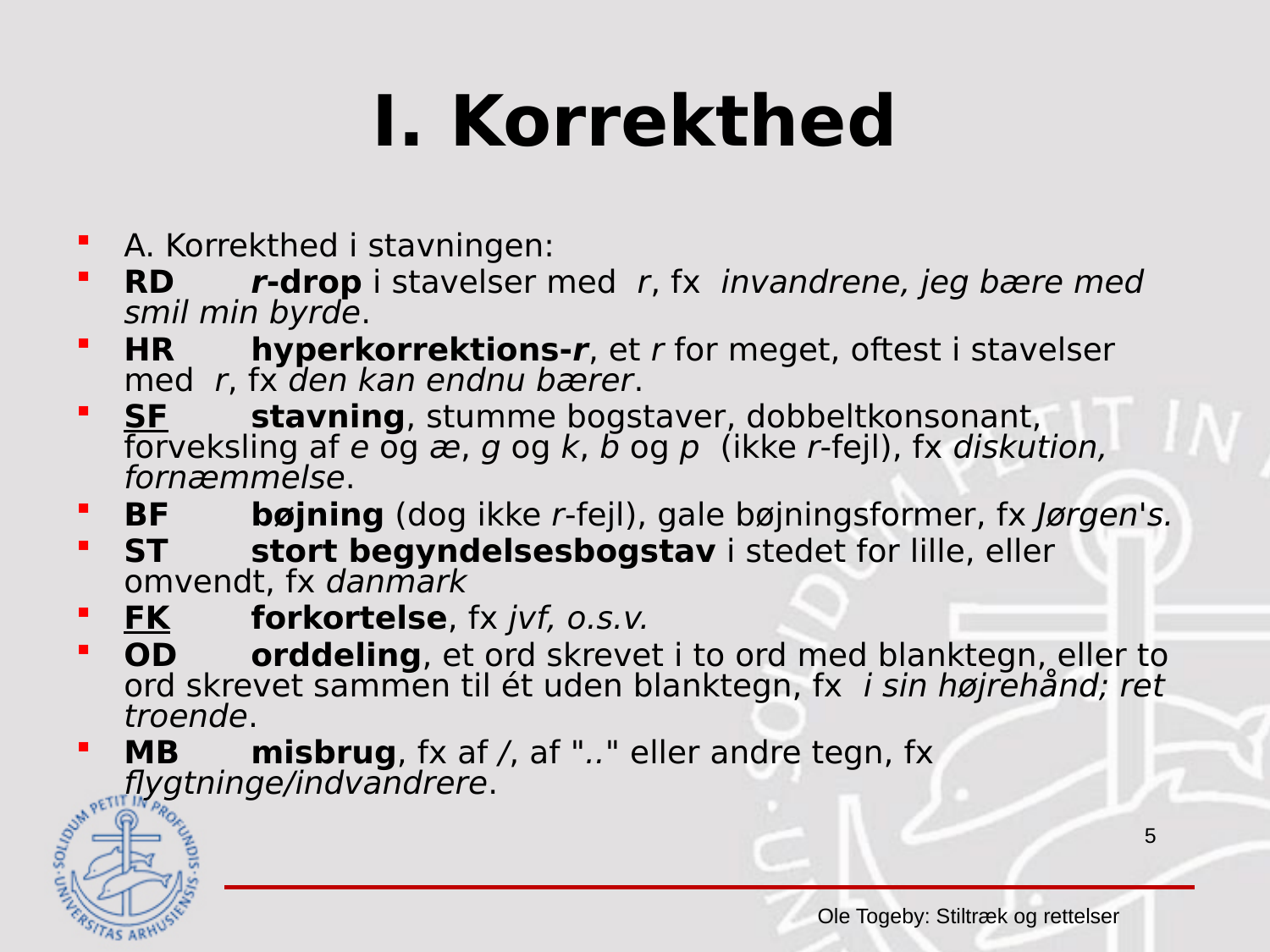

# I. Korrekthed
A. Korrekthed i stavningen:
RD	r-drop i stavelser med  r, fx  invandrene, jeg bære med smil min byrde.
HR	hyperkorrektions-r, et r for meget, oftest i stavelser med  r, fx den kan endnu bærer.
SF	stavning, stumme bogstaver, dobbeltkonsonant, forveksling af e og æ, g og k, b og p  (ikke r-fejl), fx diskution, fornæmmelse.
BF	bøjning (dog ikke r-fejl), gale bøjningsformer, fx Jørgen's.
ST	stort begyndelsesbogstav i stedet for lille, eller omvendt, fx danmark
FK	forkortelse, fx jvf, o.s.v.
OD	orddeling, et ord skrevet i to ord med blanktegn, eller to ord skrevet sammen til ét uden blanktegn, fx  i sin højrehånd; ret troende.
MB	misbrug, fx af /, af ".." eller andre tegn, fx flygtninge/indvandrere.